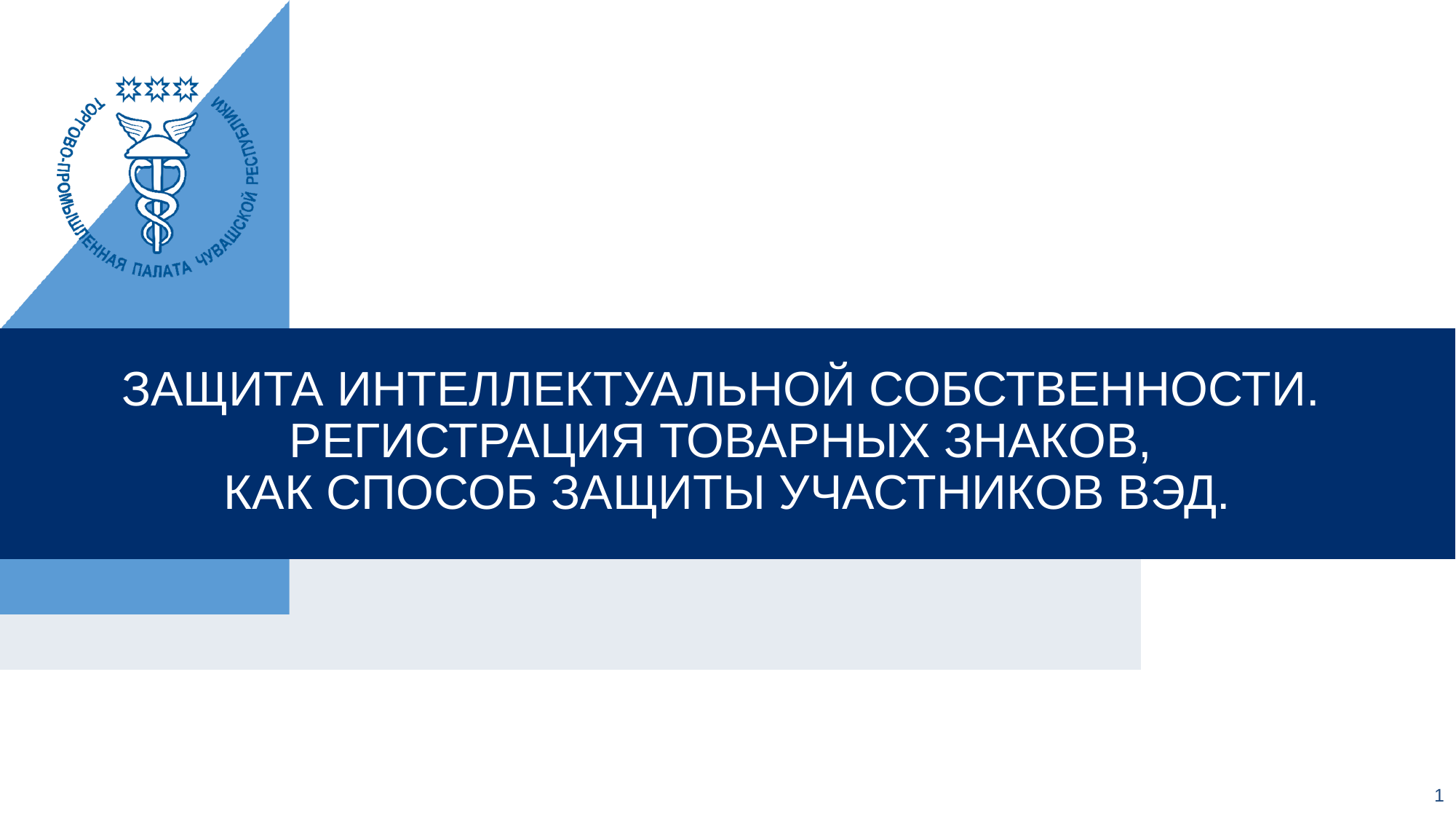

# Защита интеллектуальной собственности. Регистрация товарных знаков, как способ защиты участников ВЭД.
1